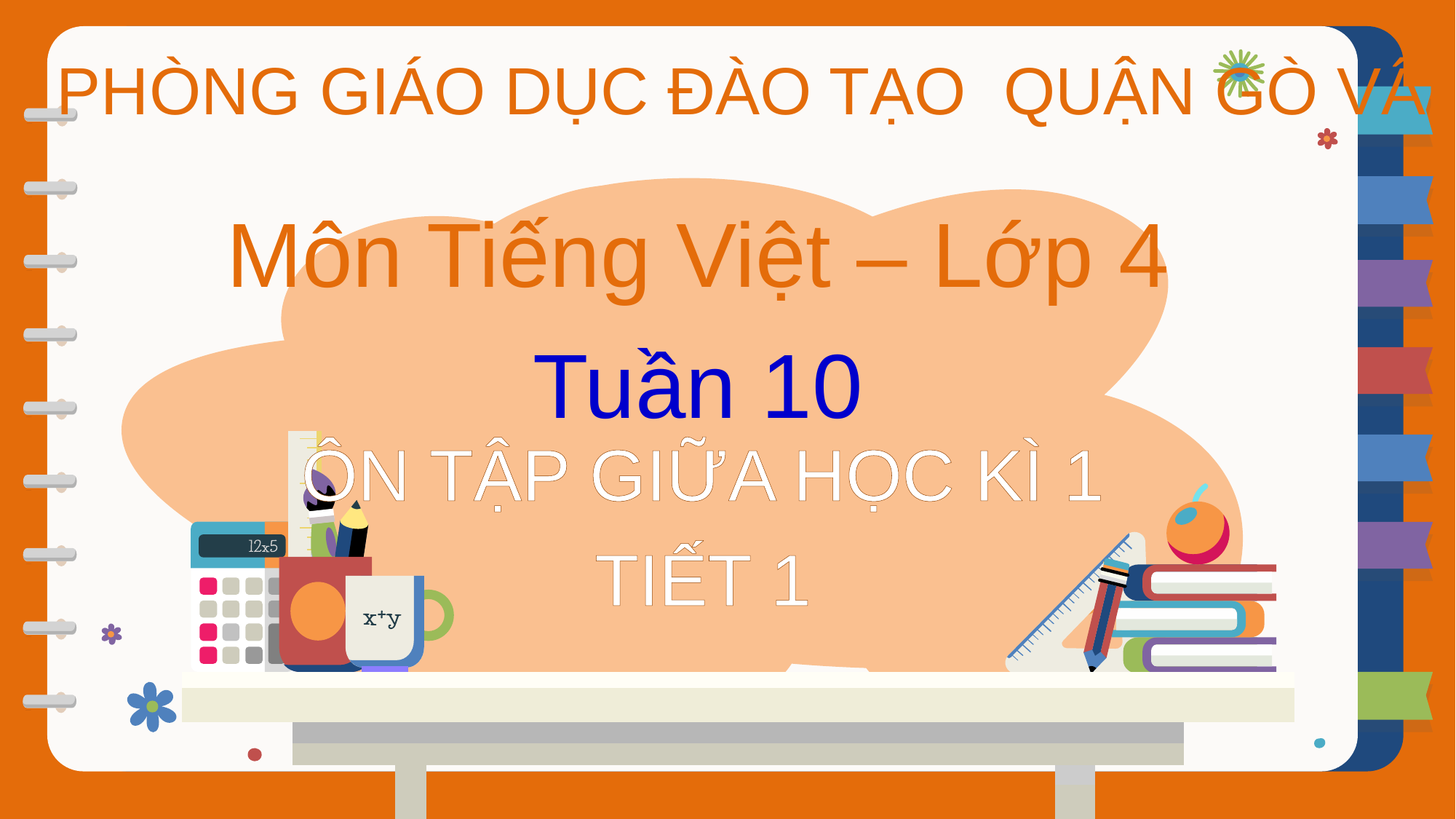

PHÒNG GIÁO DỤC ĐÀO TẠO  QUẬN GÒ VẤP
Môn Tiếng Việt – Lớp 4
Tuần 10
ÔN TẬP GIỮA HỌC KÌ 1
TIẾT 1